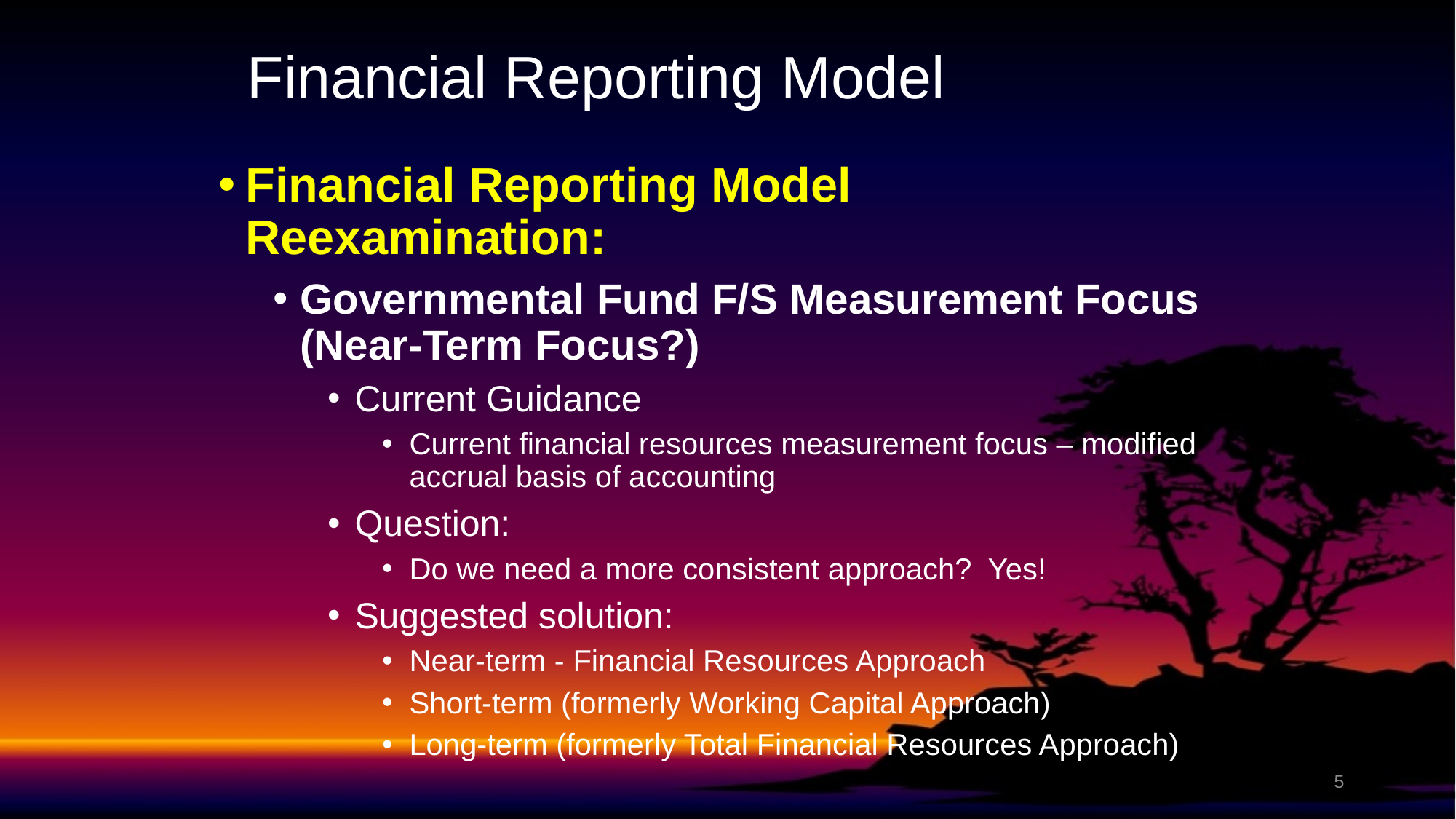

# Financial Reporting Model
Financial Reporting Model Reexamination:
Governmental Fund F/S Measurement Focus (Near-Term Focus?)
Current Guidance
Current financial resources measurement focus – modified accrual basis of accounting
Question:
Do we need a more consistent approach?  Yes!
Suggested solution:
Near-term - Financial Resources Approach
Short-term (formerly Working Capital Approach)
Long-term (formerly Total Financial Resources Approach)

5